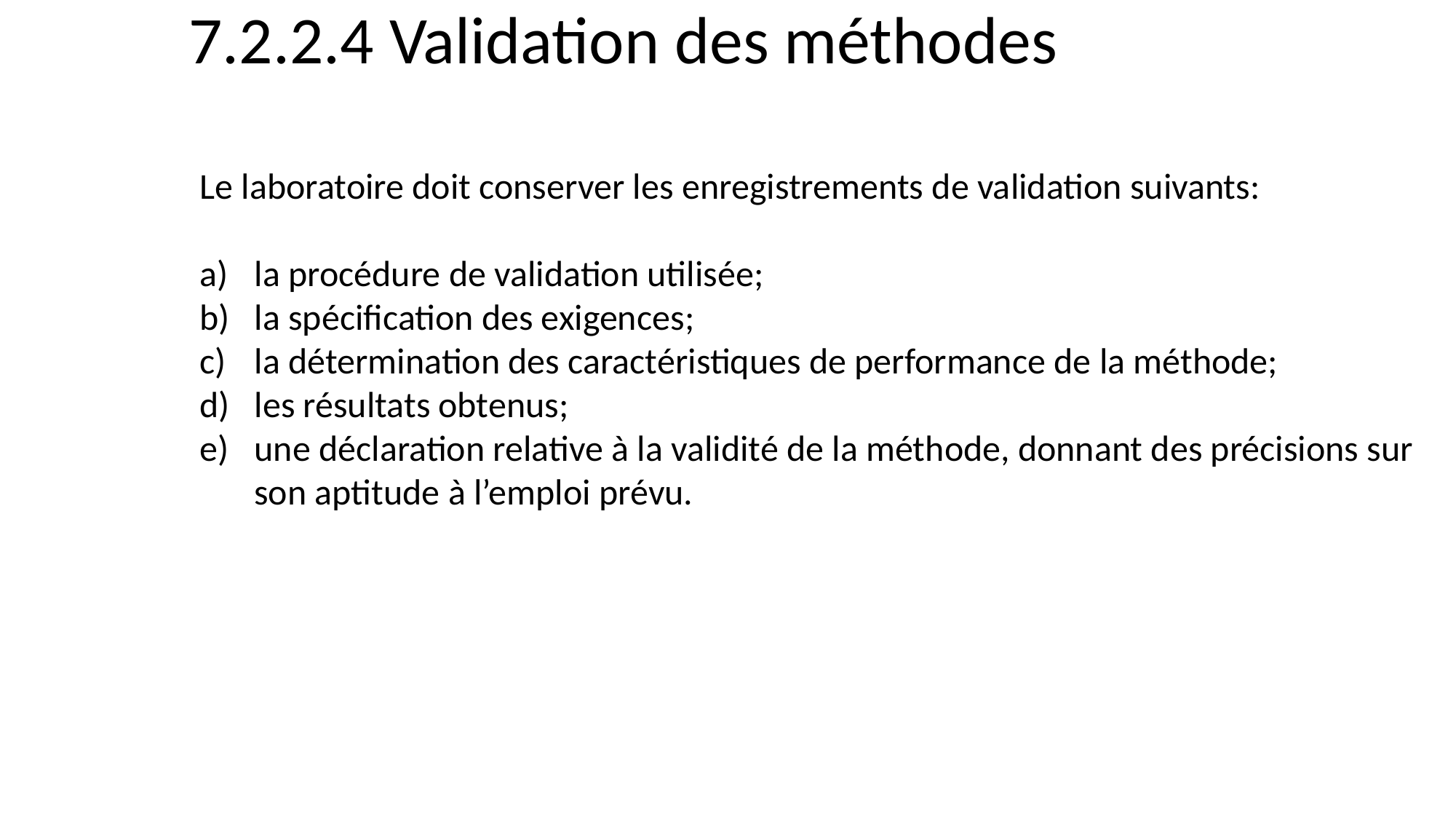

# 7.2.2.4 Validation des méthodes
Le laboratoire doit conserver les enregistrements de validation suivants:

la procédure de validation utilisée;
la spécification des exigences;
la détermination des caractéristiques de performance de la méthode;
les résultats obtenus;
une déclaration relative à la validité de la méthode, donnant des précisions sur son aptitude à l’emploi prévu.